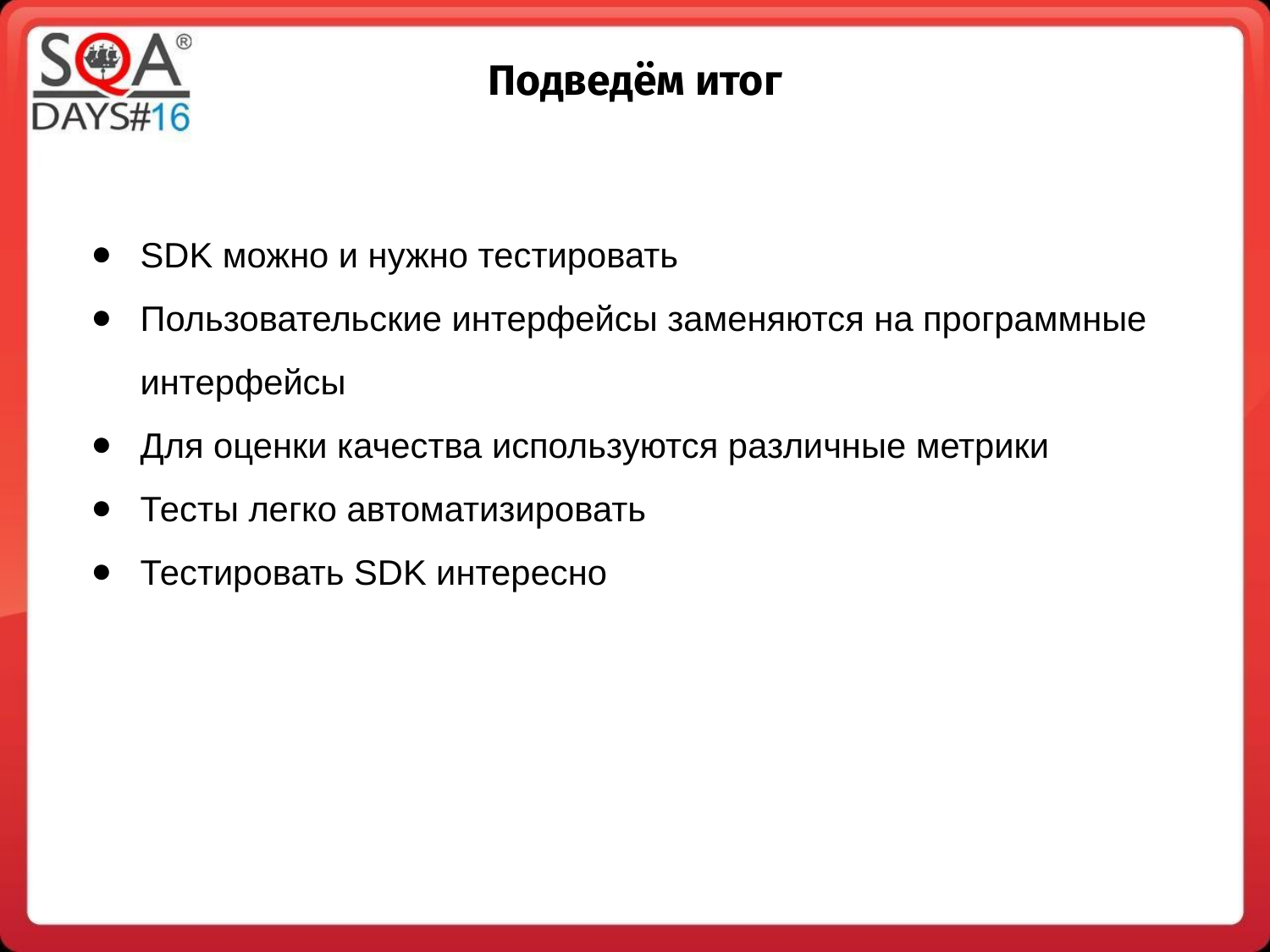

# Подведём итог
SDK можно и нужно тестировать
Пользовательские интерфейсы заменяются на программные интерфейсы
Для оценки качества используются различные метрики
Тесты легко автоматизировать
Тестировать SDK интересно